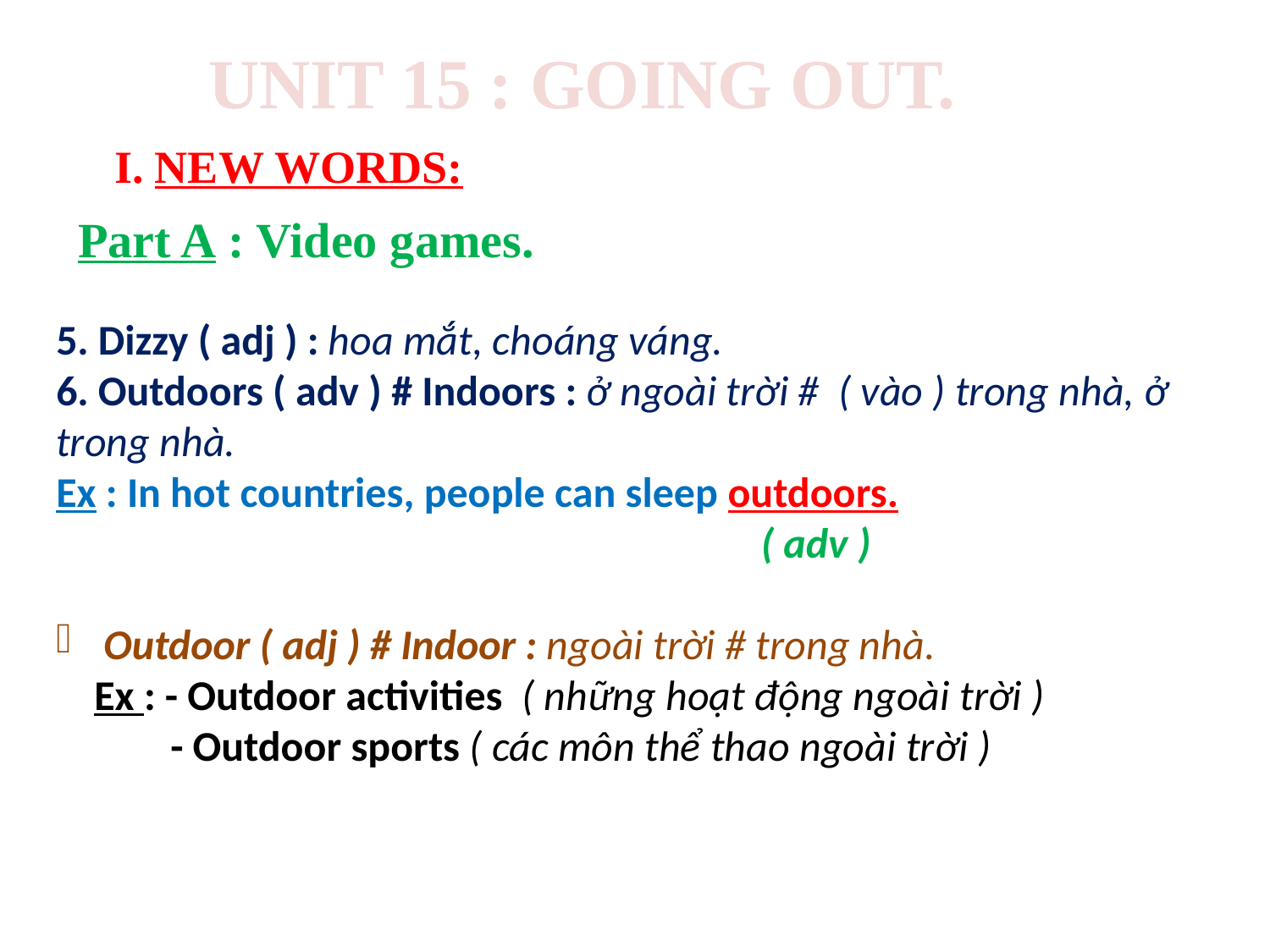

UNIT 15 : GOING OUT.
I. NEW WORDS:
Part A : Video games.
5. Dizzy ( adj ) : hoa mắt, choáng váng.
6. Outdoors ( adv ) # Indoors : ở ngoài trời #  ( vào ) trong nhà, ở trong nhà.
Ex : In hot countries, people can sleep outdoors.
                                                                          ( adv )

Outdoor ( adj ) # Indoor : ngoài trời # trong nhà.
    Ex : - Outdoor activities  ( những hoạt động ngoài trời )
            - Outdoor sports ( các môn thể thao ngoài trời )